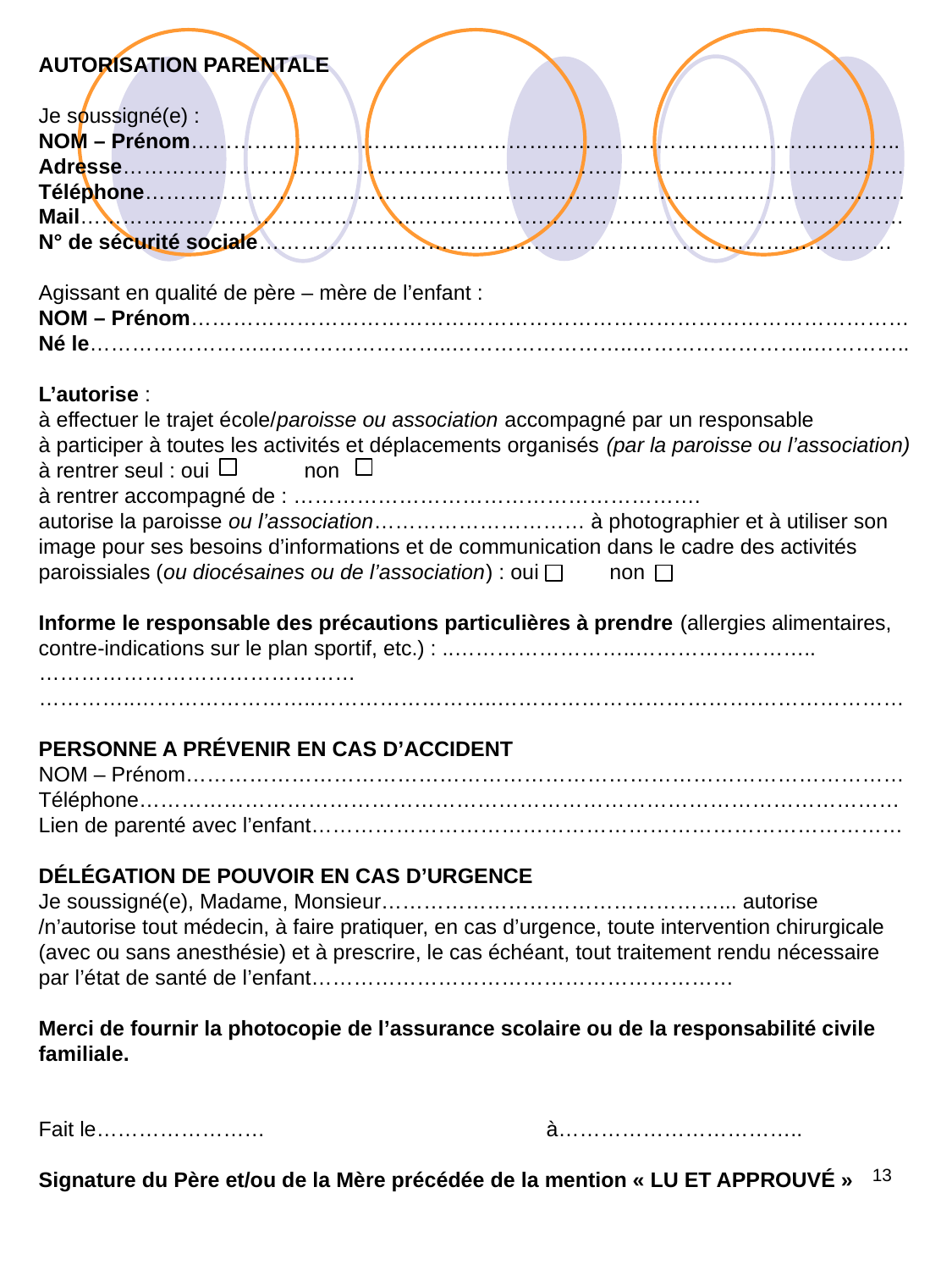

AUTORISATION PARENTALE

Je soussigné(e) :
NOM – Prénom……………………………………………………………………………………….. Adresse…………………………………………………………………………………………………
Téléphone………………………………………………………………………………………………
Mail………………………………………………………………………………………………………
N° de sécurité sociale………………………………………………………………………………

Agissant en qualité de père – mère de l’enfant :
NOM – Prénom…………………………………………………………………………………………
Né le……………………..……………………..……………………..……………………..…………..

L’autorise :
à effectuer le trajet école/paroisse ou association accompagné par un responsable
à participer à toutes les activités et déplacements organisés (par la paroisse ou l’association)
à rentrer seul : oui 	  non
à rentrer accompagné de : ………………………………………………….
autorise la paroisse ou l’association………………………… à photographier et à utiliser son image pour ses besoins d’informations et de communication dans le cadre des activités paroissiales (ou diocésaines ou de l’association) : oui            non

Informe le responsable des précautions particulières à prendre (allergies alimentaires, contre-indications sur le plan sportif, etc.) : ..……………………..……………………..………………………………………
…………..……………………..……………………..……………………………….…………………

PERSONNE A PRÉVENIR EN CAS D’ACCIDENT
NOM – Prénom…………………………………………………………………………………………
Téléphone………………………………………………………………………………………………
Lien de parenté avec l’enfant…………………………………………………………………………

DÉLÉGATION DE POUVOIR EN CAS D’URGENCE
Je soussigné(e), Madame, Monsieur…………………………………………... autorise /n’autorise tout médecin, à faire pratiquer, en cas d’urgence, toute intervention chirurgicale (avec ou sans anesthésie) et à prescrire, le cas échéant, tout traitement rendu nécessaire par l’état de santé de l’enfant……………………………………………………

Merci de fournir la photocopie de l’assurance scolaire ou de la responsabilité civile familiale.

Fait le……………………			à……………………………..

Signature du Père et/ou de la Mère précédée de la mention « LU ET APPROUVÉ »

13